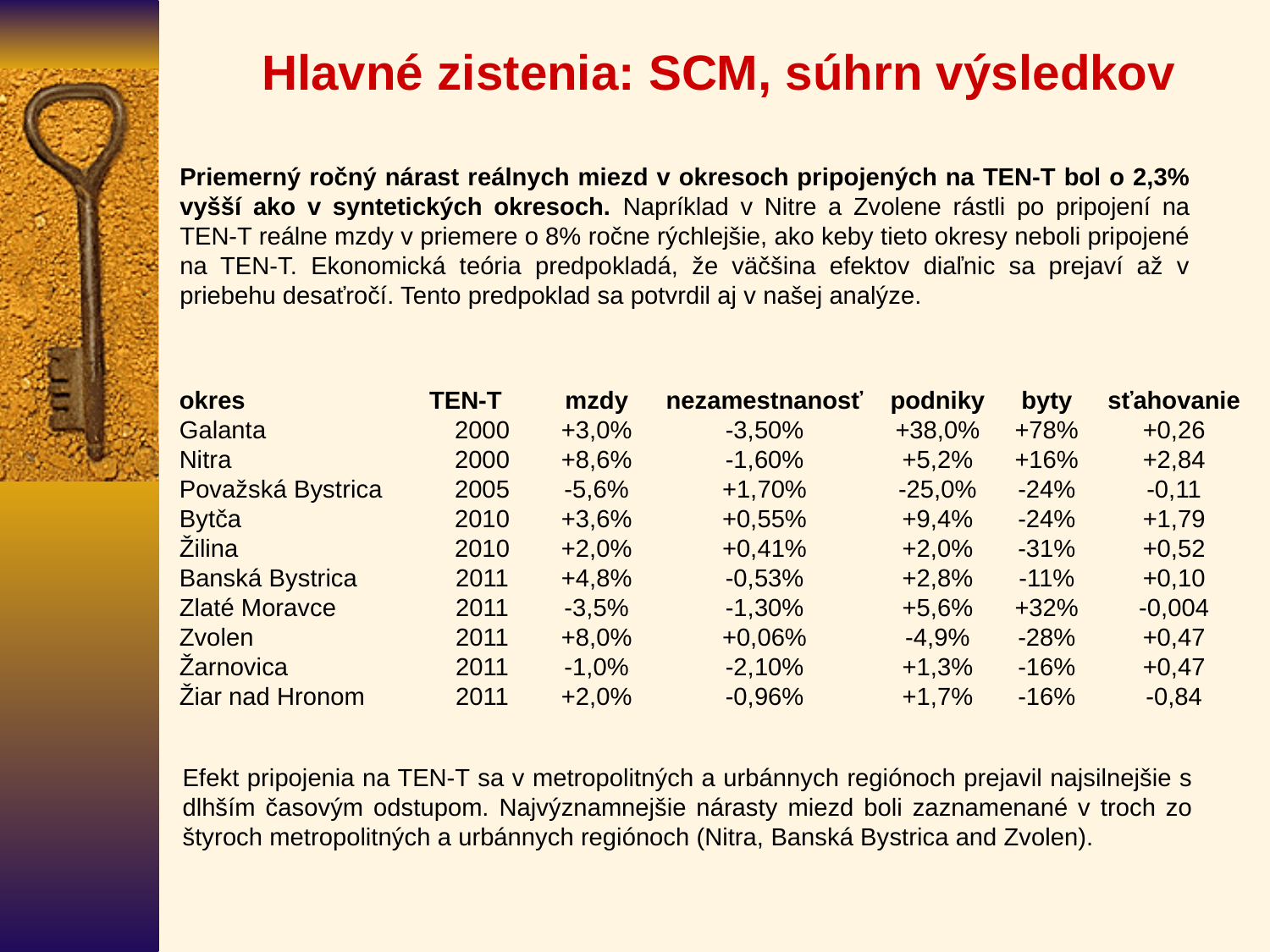

# Hlavné zistenia: SCM, súhrn výsledkov
Priemerný ročný nárast reálnych miezd v okresoch pripojených na TEN-T bol o 2,3% vyšší ako v syntetických okresoch. Napríklad v Nitre a Zvolene rástli po pripojení na TEN-T reálne mzdy v priemere o 8% ročne rýchlejšie, ako keby tieto okresy neboli pripojené na TEN-T. Ekonomická teória predpokladá, že väčšina efektov diaľnic sa prejaví až v priebehu desaťročí. Tento predpoklad sa potvrdil aj v našej analýze.

| okres | TEN-T | mzdy | nezamestnanosť | podniky | byty | sťahovanie |
| --- | --- | --- | --- | --- | --- | --- |
| Galanta | 2000 | +3,0% | -3,50% | +38,0% | +78% | +0,26 |
| Nitra | 2000 | +8,6% | -1,60% | +5,2% | +16% | +2,84 |
| Považská Bystrica | 2005 | -5,6% | +1,70% | -25,0% | -24% | -0,11 |
| Bytča | 2010 | +3,6% | +0,55% | +9,4% | -24% | +1,79 |
| Žilina | 2010 | +2,0% | +0,41% | +2,0% | -31% | +0,52 |
| Banská Bystrica | 2011 | +4,8% | -0,53% | +2,8% | -11% | +0,10 |
| Zlaté Moravce | 2011 | -3,5% | -1,30% | +5,6% | +32% | -0,004 |
| Zvolen | 2011 | +8,0% | +0,06% | -4,9% | -28% | +0,47 |
| Žarnovica | 2011 | -1,0% | -2,10% | +1,3% | -16% | +0,47 |
| Žiar nad Hronom | 2011 | +2,0% | -0,96% | +1,7% | -16% | -0,84 |
Efekt pripojenia na TEN-T sa v metropolitných a urbánnych regiónoch prejavil najsilnejšie s dlhším časovým odstupom. Najvýznamnejšie nárasty miezd boli zaznamenané v troch zo štyroch metropolitných a urbánnych regiónoch (Nitra, Banská Bystrica and Zvolen).